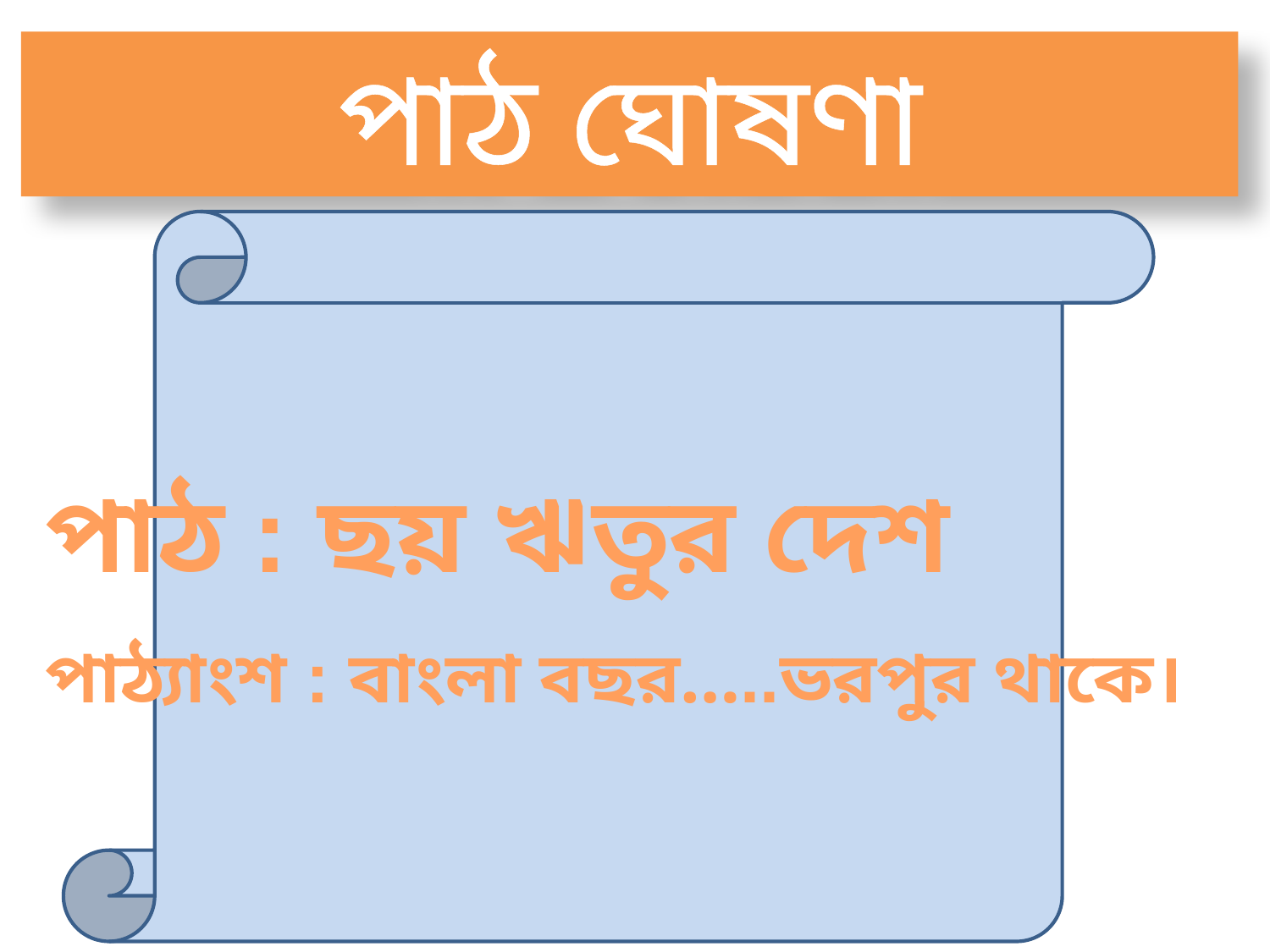

পাঠ ঘোষণা

পাঠ : ছয় ঋতুর দেশ

পাঠ্যাংশ : বাংলা বছর…..ভরপুর থাকে।